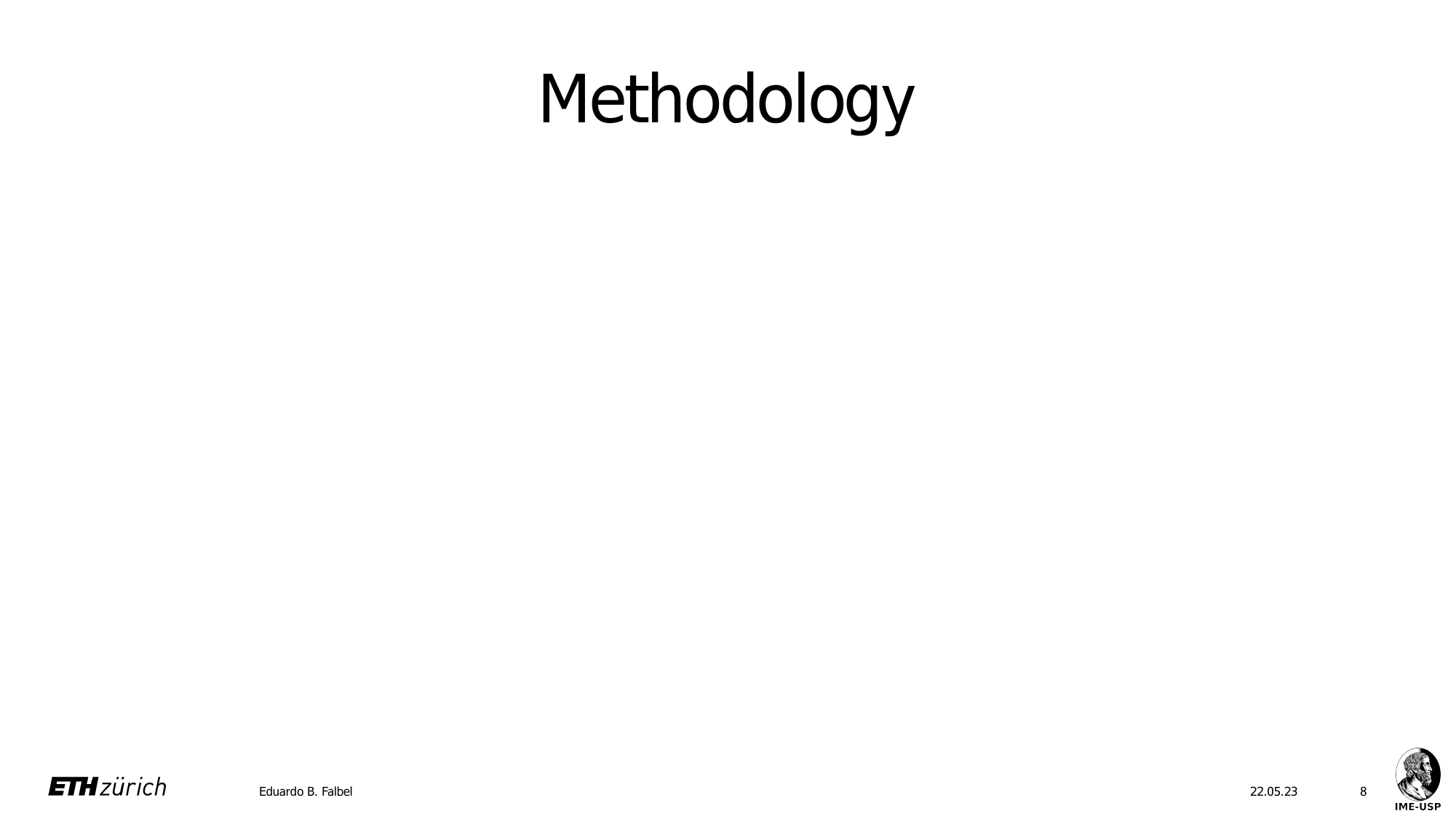

# Methodology
Eduardo B. Falbel
22.05.23
8